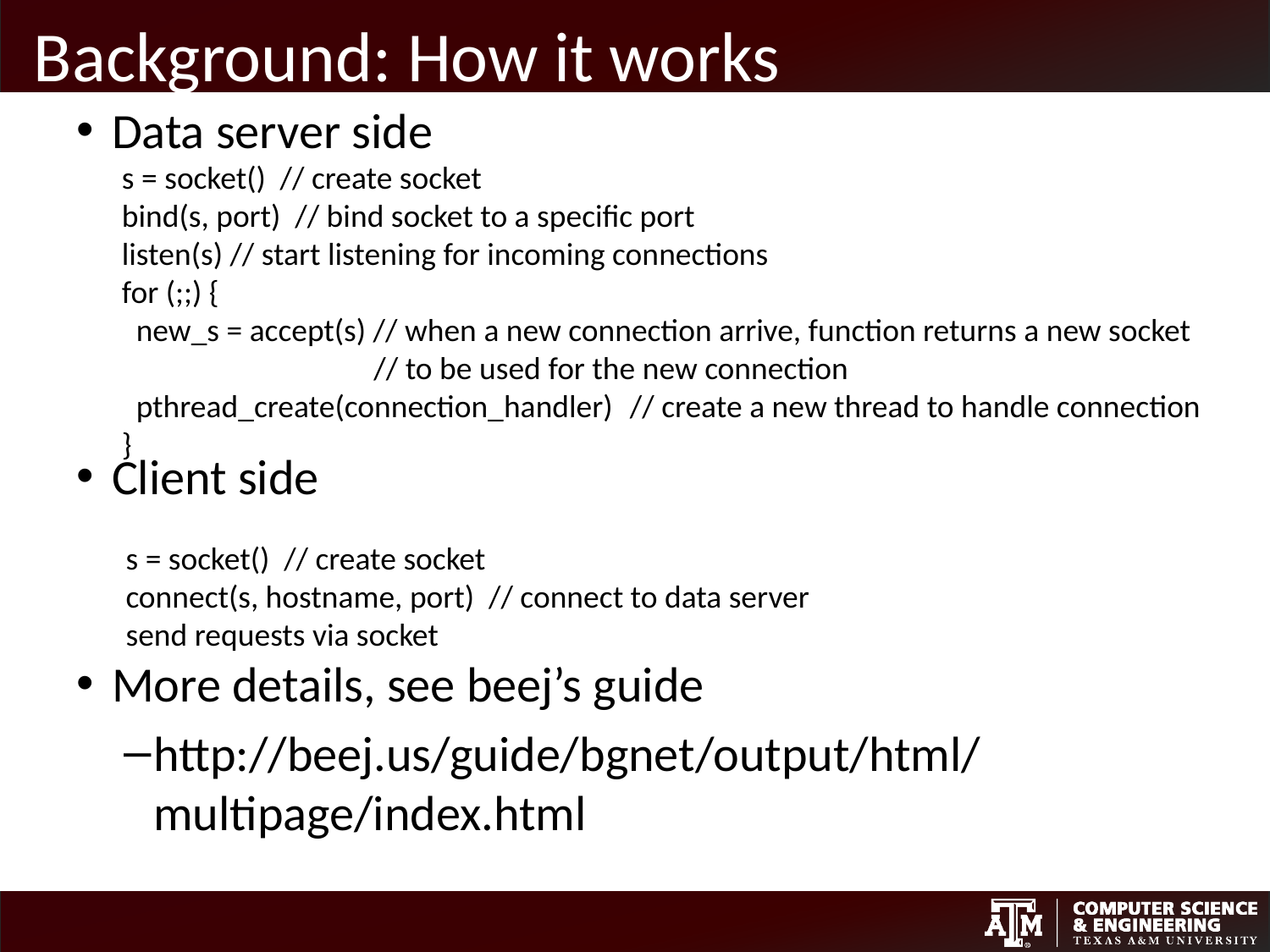

# Background: How it works
Data server side

Client side

More details, see beej’s guide
http://beej.us/guide/bgnet/output/html/multipage/index.html
s = socket()  // create socket
bind(s, port)  // bind socket to a specific port
listen(s) // start listening for incoming connections
for (;;) {
  new_s = accept(s) // when a new connection arrive, function returns a new socket
                                   // to be used for the new connection
  pthread_create(connection_handler)	// create a new thread to handle connection
}
s = socket()  // create socket
connect(s, hostname, port)  // connect to data server
send requests via socket